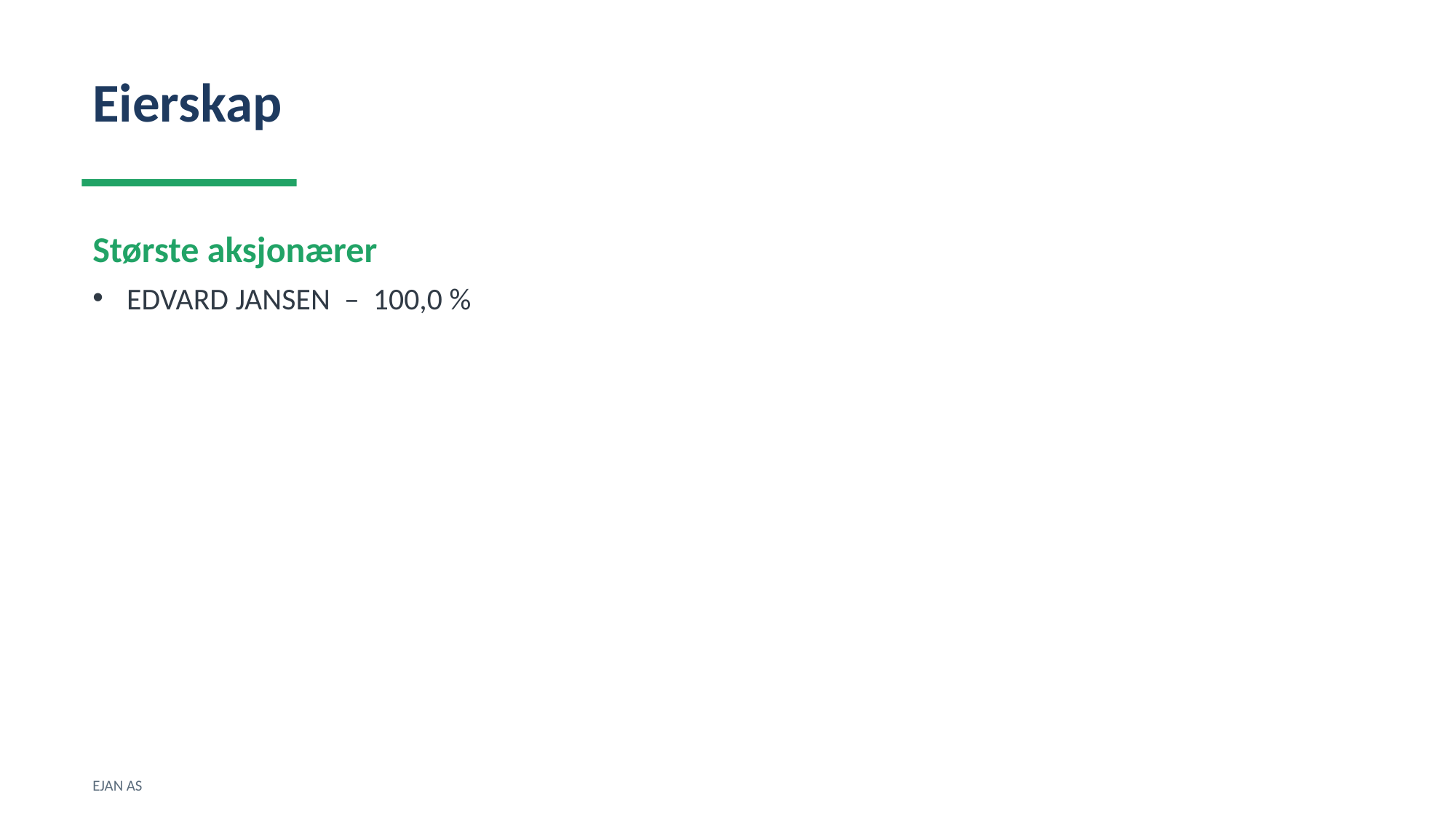

Eierskap

Største aksjonærer
EDVARD JANSEN  –  100,0 %
EJAN AS